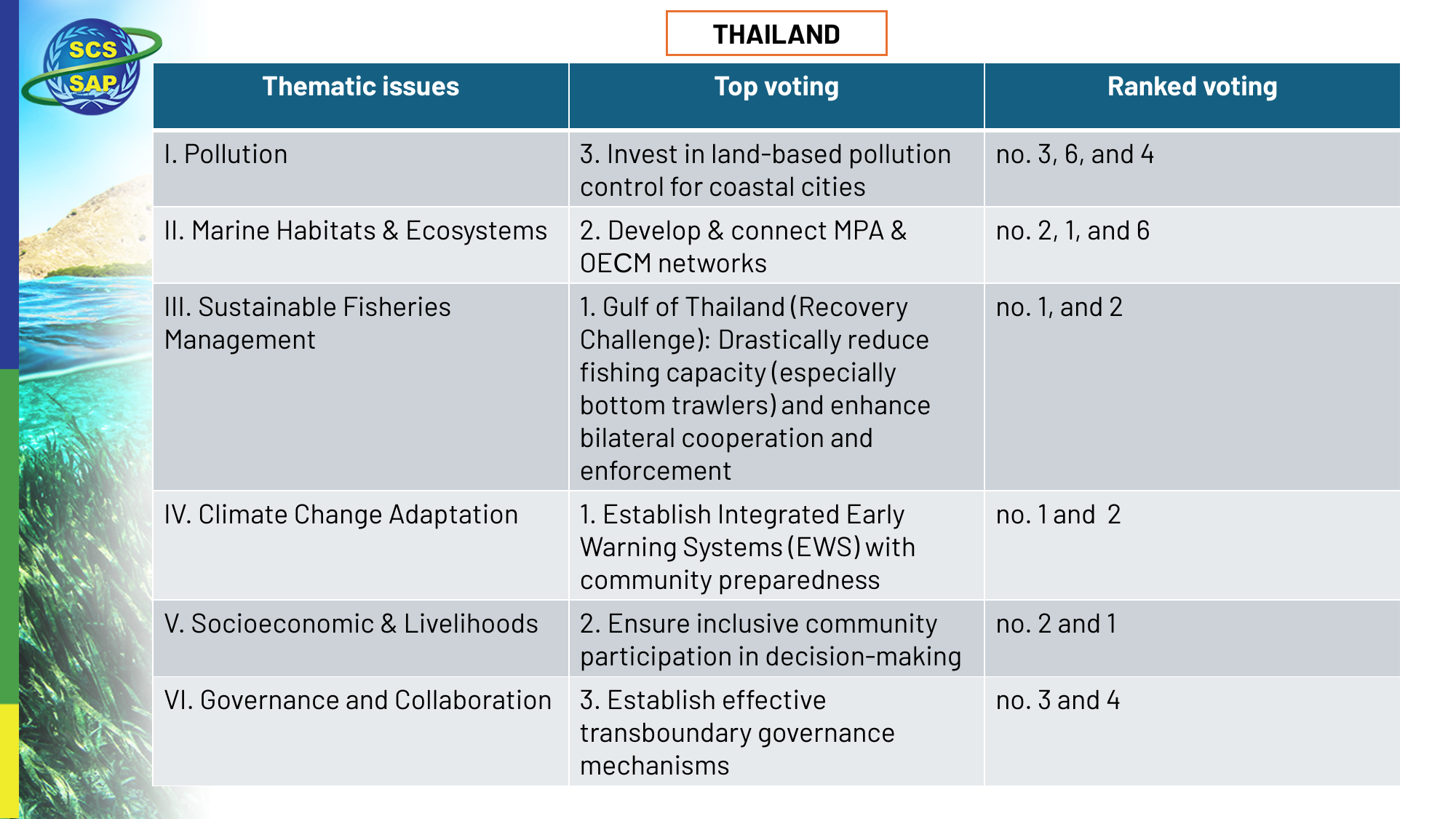

THAILAND
| Thematic issues | Top voting | Ranked voting |
| --- | --- | --- |
| I. Pollution | 3. Invest in land-based pollution control for coastal cities | no. 3, 6, and 4 |
| II. Marine Habitats & Ecosystems | 2. Develop & connect MPA & OEСM networks | no. 2, 1, and 6 |
| III. Sustainable Fisheries Management | 1. Gulf of Thailand (Recovery Challenge): Drastically reduce fishing capacity (especially bottom trawlers) and enhance bilateral cooperation and enforcement | no. 1, and 2 |
| IV. Climate Change Adaptation | 1. Establish Integrated Early Warning Systems (EWS) with community preparedness | no. 1 and 2 |
| V. Socioeconomic & Livelihoods | 2. Ensure inclusive community participation in decision-making | no. 2 and 1 |
| VI. Governance and Collaboration | 3. Establish effective transboundary governance mechanisms | no. 3 and 4 |